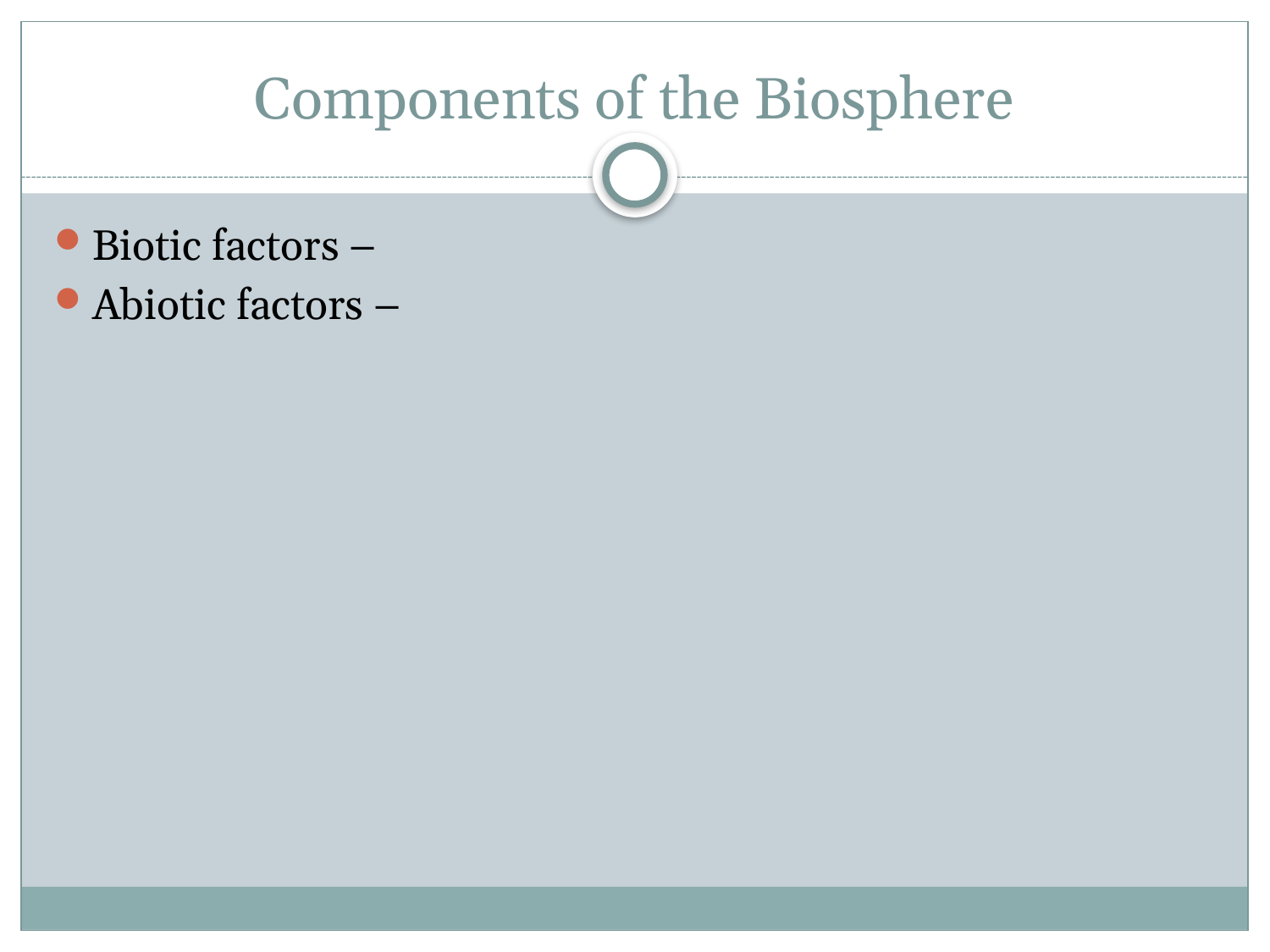

# Components of the Biosphere
Biotic factors –
Abiotic factors –